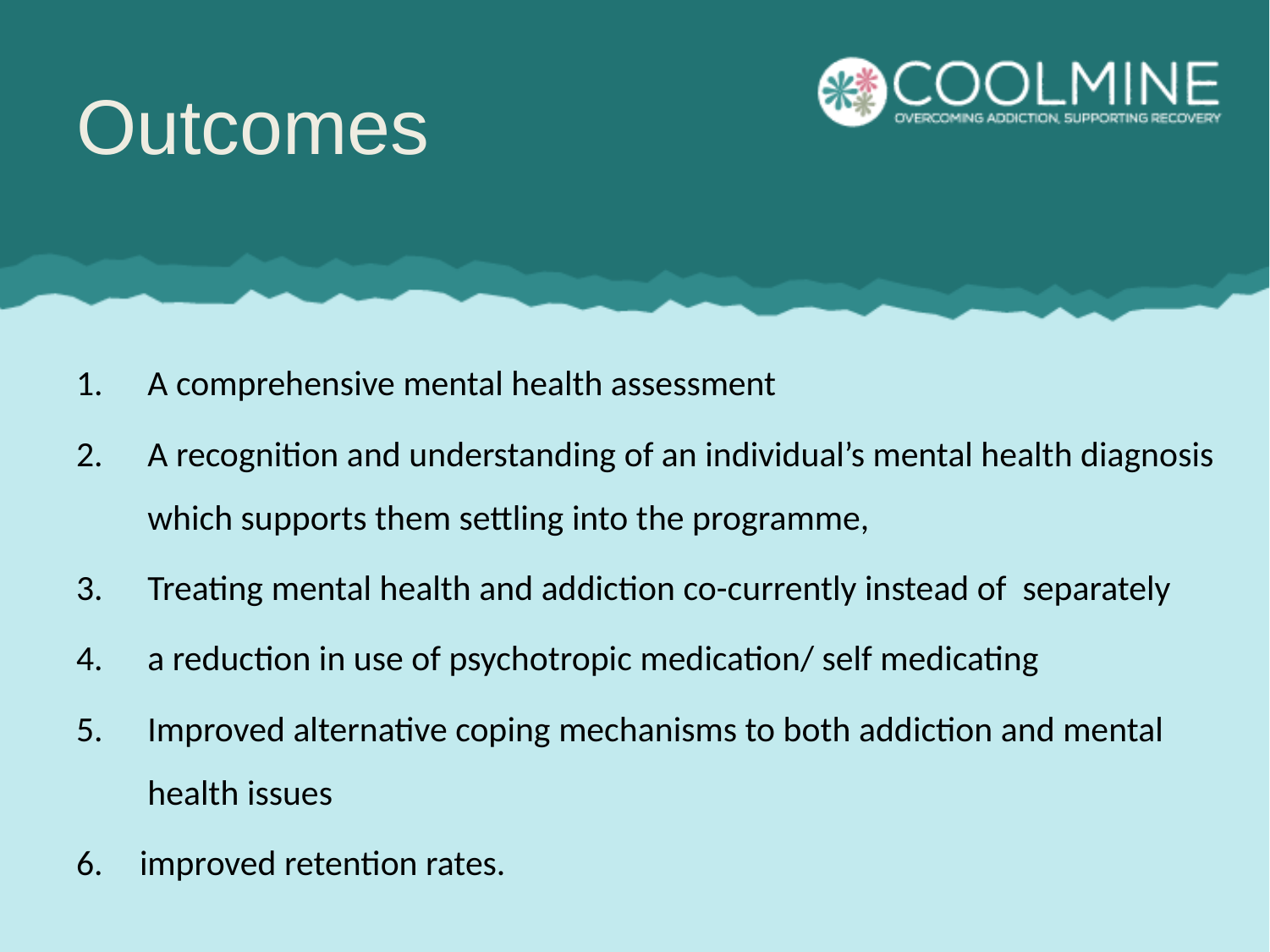

# Outcomes
A comprehensive mental health assessment
A recognition and understanding of an individual’s mental health diagnosis which supports them settling into the programme,
Treating mental health and addiction co-currently instead of  separately
a reduction in use of psychotropic medication/ self medicating
Improved alternative coping mechanisms to both addiction and mental health issues
improved retention rates.